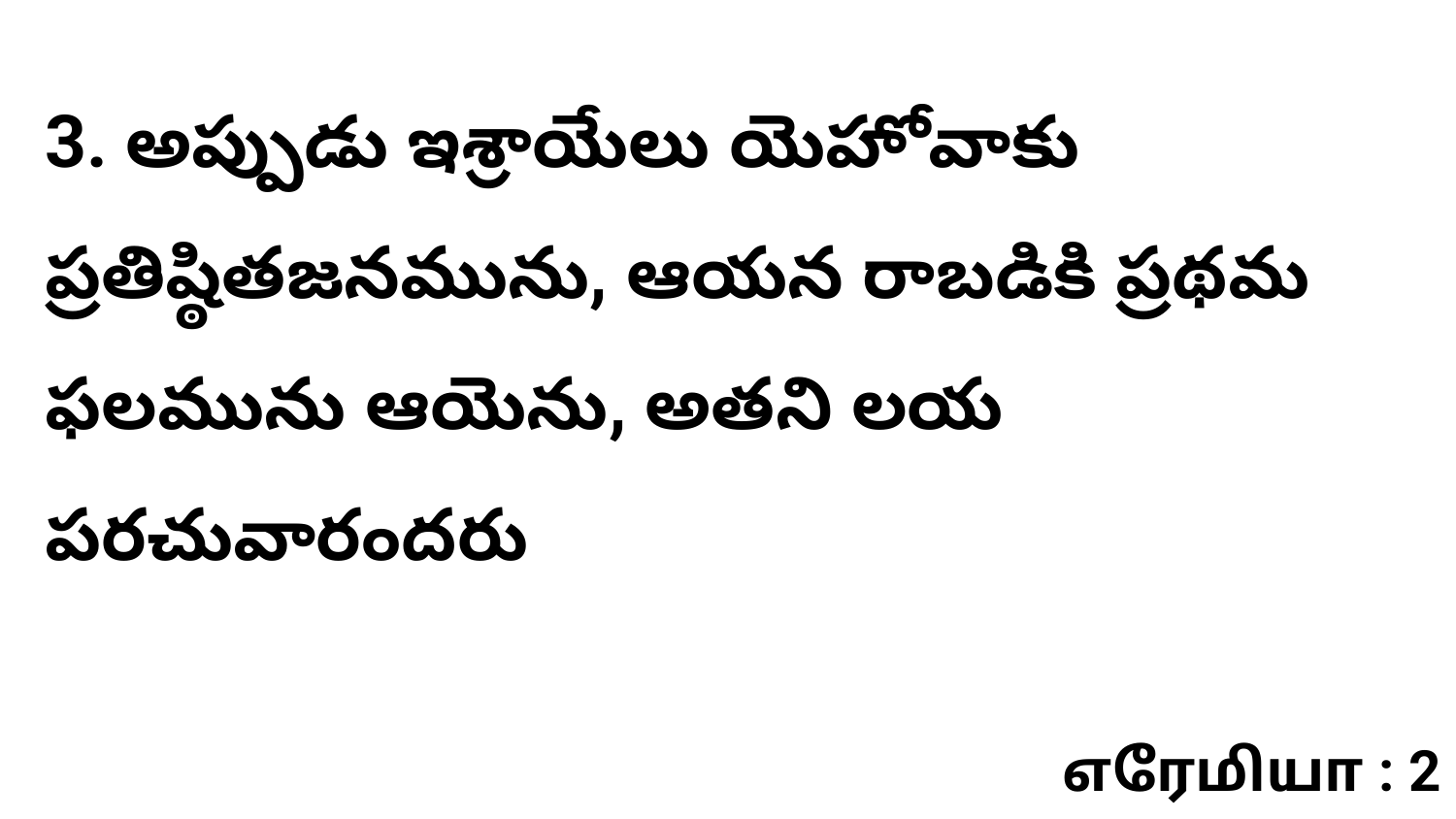

3. అప్పుడు ఇశ్రాయేలు యెహోవాకు ప్రతిష్ఠితజనమును, ఆయన రాబడికి ప్రథమ ఫలమును ఆయెను, అతని లయ పరచువారందరు
எரேமியா : 2